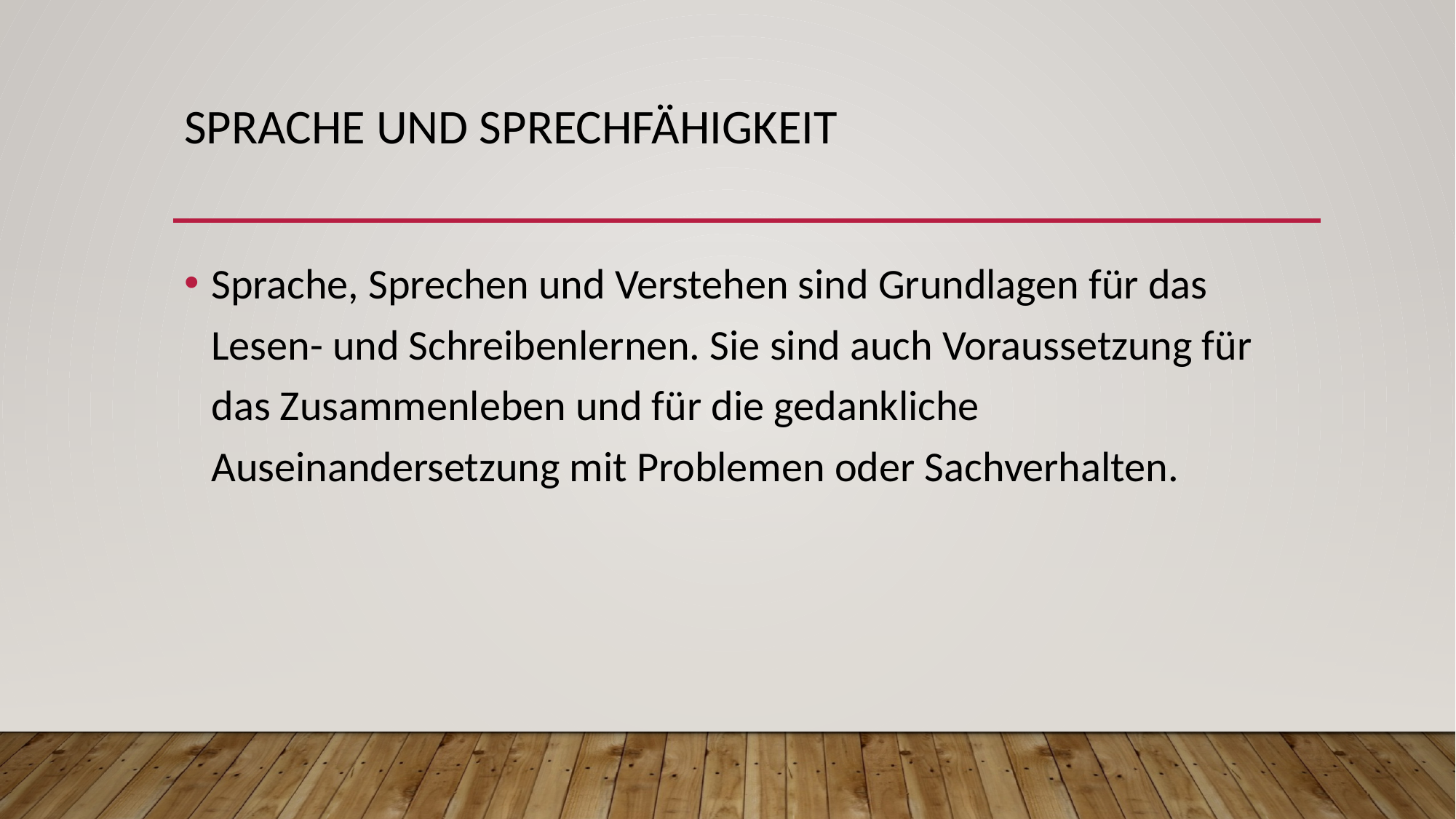

# Sprache und Sprechfähigkeit
Sprache, Sprechen und Verstehen sind Grundlagen für das Lesen- und Schreibenlernen. Sie sind auch Voraussetzung für das Zusammenleben und für die gedankliche Auseinandersetzung mit Problemen oder Sachverhalten.